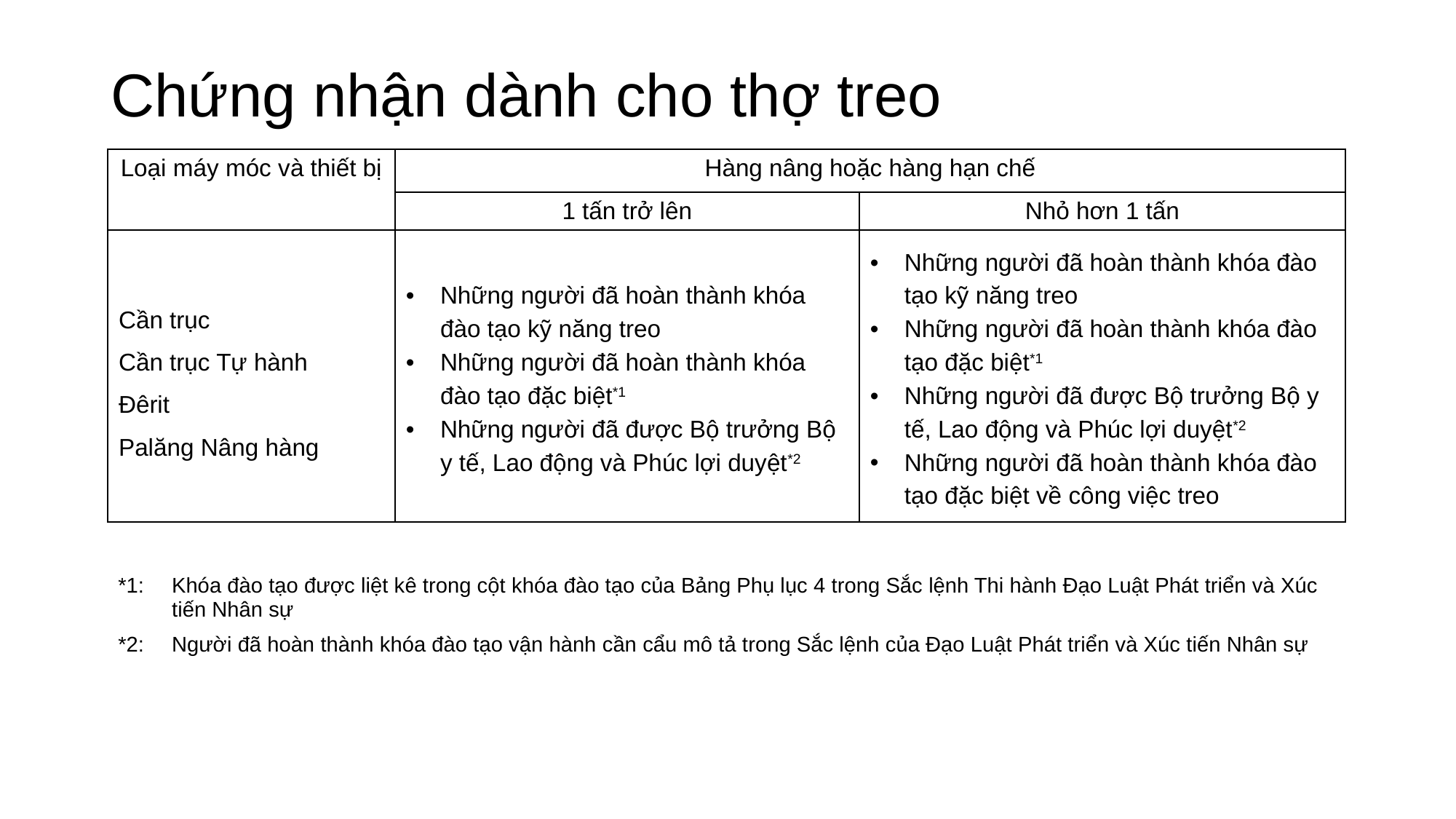

# Chứng nhận dành cho thợ treo
| Loại máy móc và thiết bị | Hàng nâng hoặc hàng hạn chế |  |
| --- | --- | --- |
|  | 1 tấn trở lên | Nhỏ hơn 1 tấn |
| Cần trục Cần trục Tự hành Đêrit Palăng Nâng hàng | Những người đã hoàn thành khóa đào tạo kỹ năng treo Những người đã hoàn thành khóa đào tạo đặc biệt\*1 Những người đã được Bộ trưởng Bộ y tế, Lao động và Phúc lợi duyệt\*2 | Những người đã hoàn thành khóa đào tạo kỹ năng treo Những người đã hoàn thành khóa đào tạo đặc biệt\*1 Những người đã được Bộ trưởng Bộ y tế, Lao động và Phúc lợi duyệt\*2 Những người đã hoàn thành khóa đào tạo đặc biệt về công việc treo |
| \*1: | Khóa đào tạo được liệt kê trong cột khóa đào tạo của Bảng Phụ lục 4 trong Sắc lệnh Thi hành Đạo Luật Phát triển và Xúc tiến Nhân sự |
| --- | --- |
| \*2: | Người đã hoàn thành khóa đào tạo vận hành cần cẩu mô tả trong Sắc lệnh của Đạo Luật Phát triển và Xúc tiến Nhân sự |